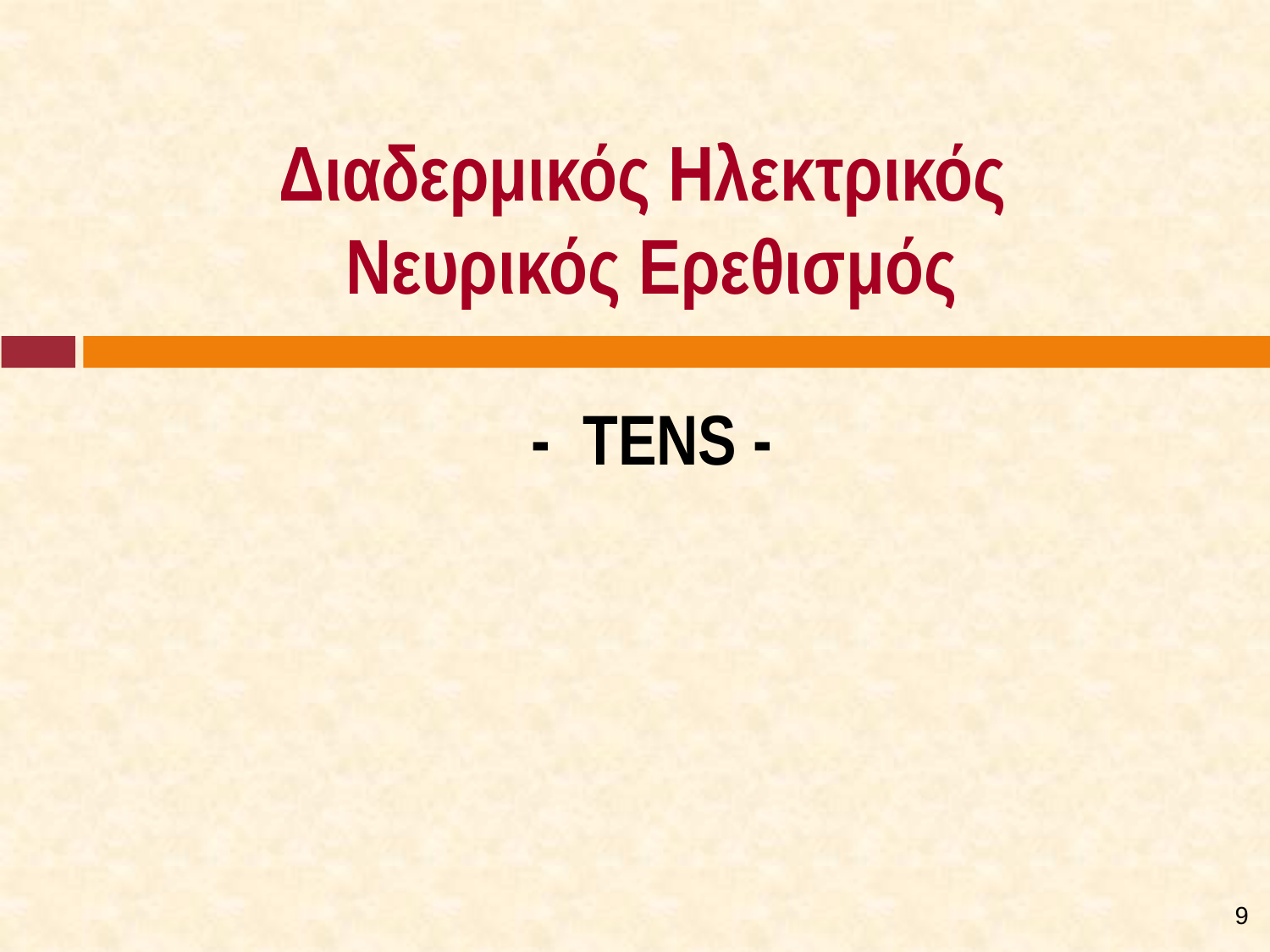

# Διαδερμικός Ηλεκτρικός Νευρικός Ερεθισμός -  TENS -

9